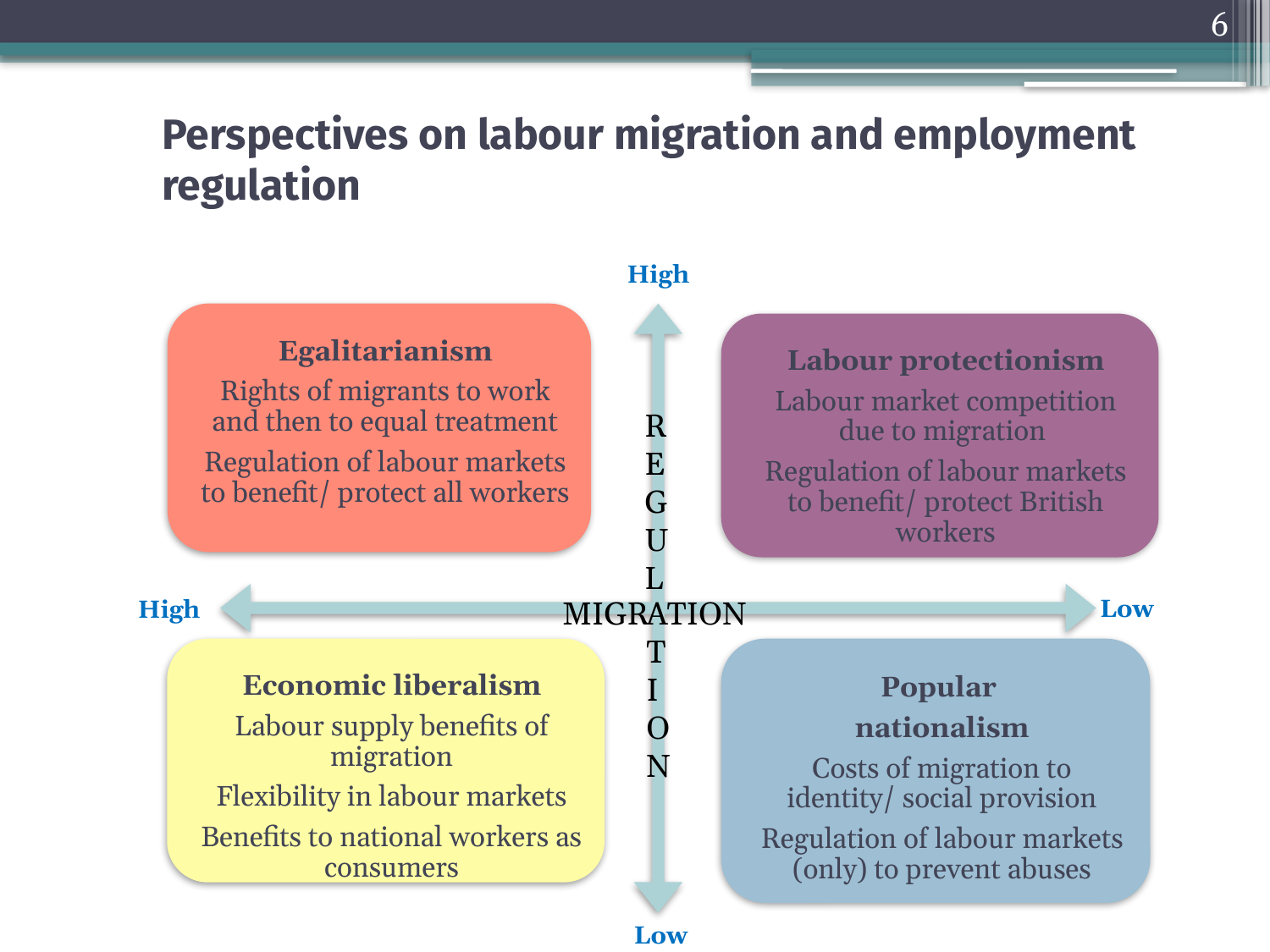

6
# Perspectives on labour migration and employment regulation
High
Economic liberalism
Labour supply benefits of migration
Flexibility in labour markets
Benefits to national workers as consumers
Popular
nationalism
Costs of migration to identity/ social provision
Regulation of labour markets (only) to prevent abuses
Egalitarianism
Rights of migrants to work and then to equal treatment
Regulation of labour markets to benefit/ protect all workers
Labour protectionism
Labour market competition due to migration
Regulation of labour markets to benefit/ protect British workers
REGUL
Low
High
MIGR
ATION
TION
Low